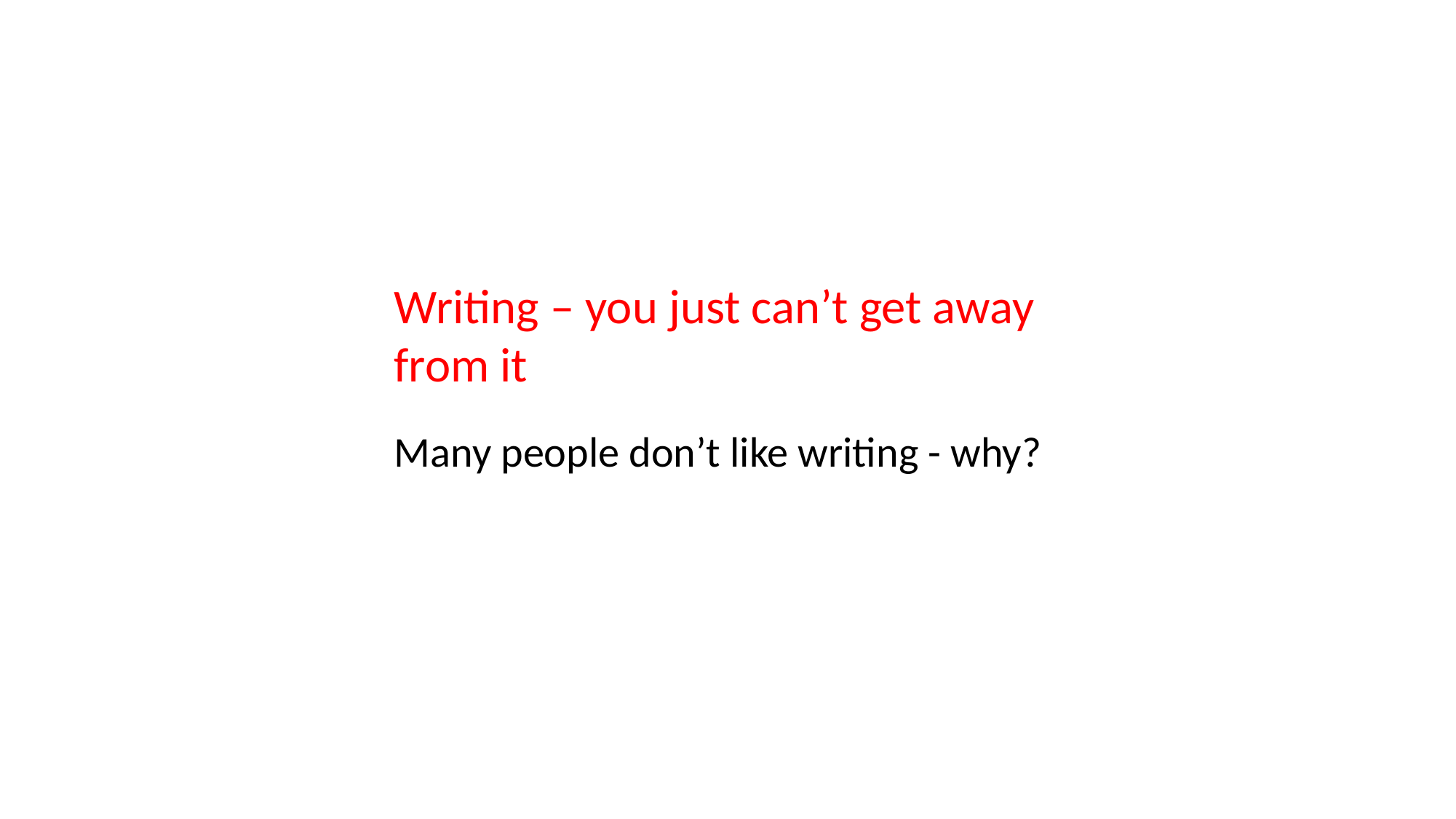

Writing – you just can’t get away from it

Many people don’t like writing - why?